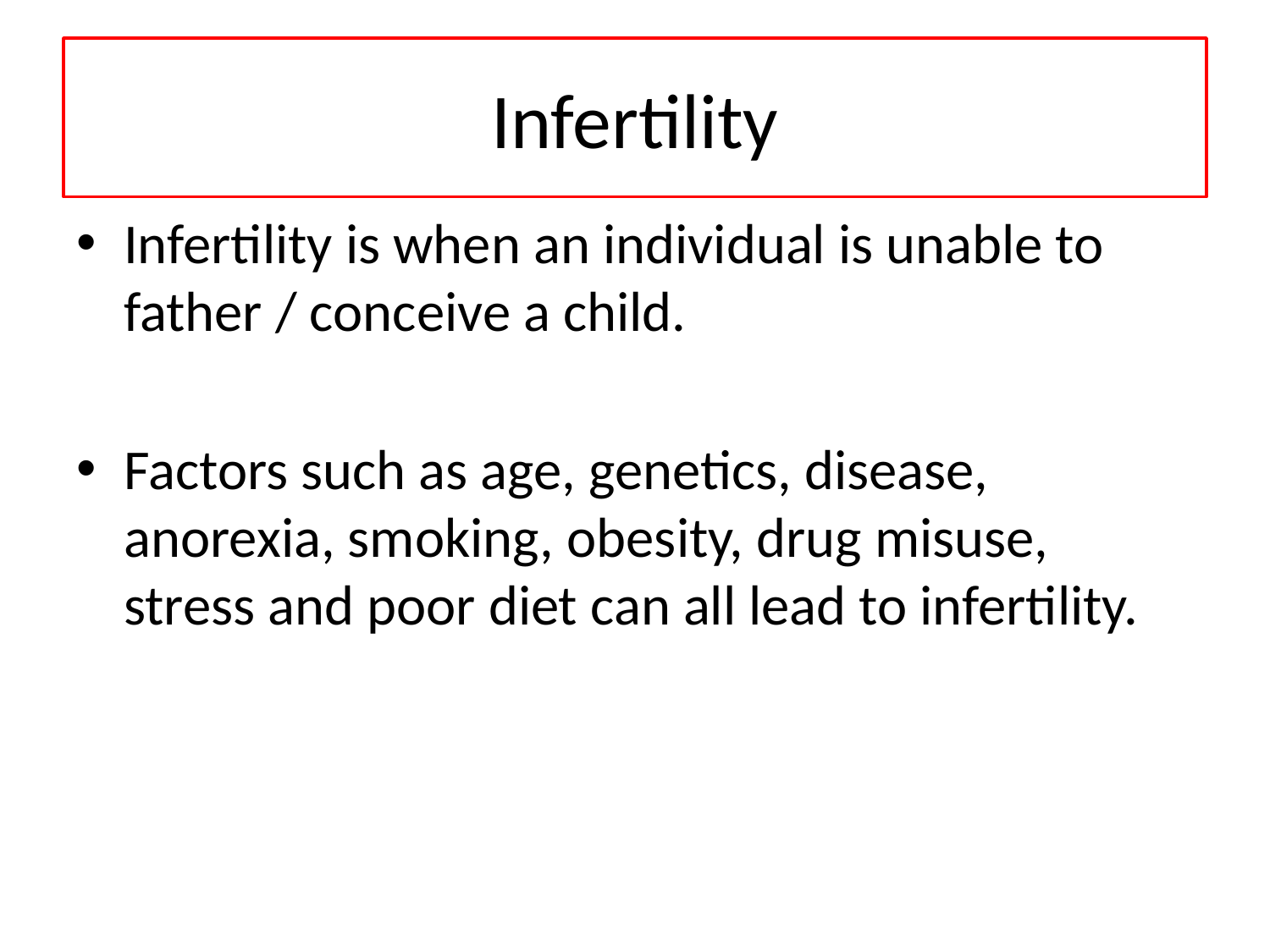

# Infertility
Infertility is when an individual is unable to father / conceive a child.

Factors such as age, genetics, disease, anorexia, smoking, obesity, drug misuse, stress and poor diet can all lead to infertility.